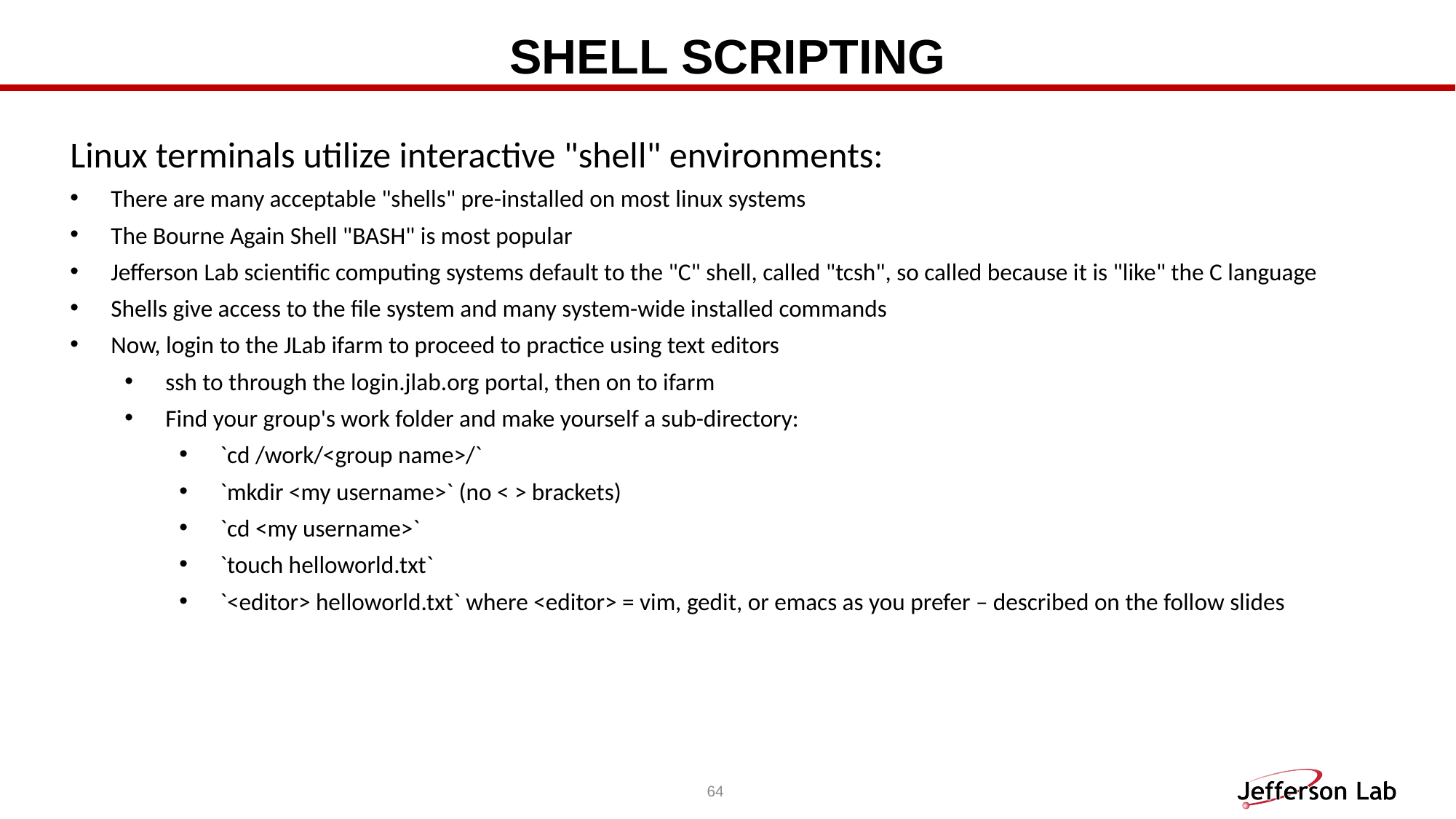

# Shell Scripting
Linux terminals utilize interactive "shell" environments:
There are many acceptable "shells" pre-installed on most linux systems
The Bourne Again Shell "BASH" is most popular
Jefferson Lab scientific computing systems default to the "C" shell, called "tcsh", so called because it is "like" the C language
Shells give access to the file system and many system-wide installed commands
Now, login to the JLab ifarm to proceed to practice using text editors
ssh to through the login.jlab.org portal, then on to ifarm
Find your group's work folder and make yourself a sub-directory:
`cd /work/<group name>/`
`mkdir <my username>` (no < > brackets)
`cd <my username>`
`touch helloworld.txt`
`<editor> helloworld.txt` where <editor> = vim, gedit, or emacs as you prefer – described on the follow slides
64